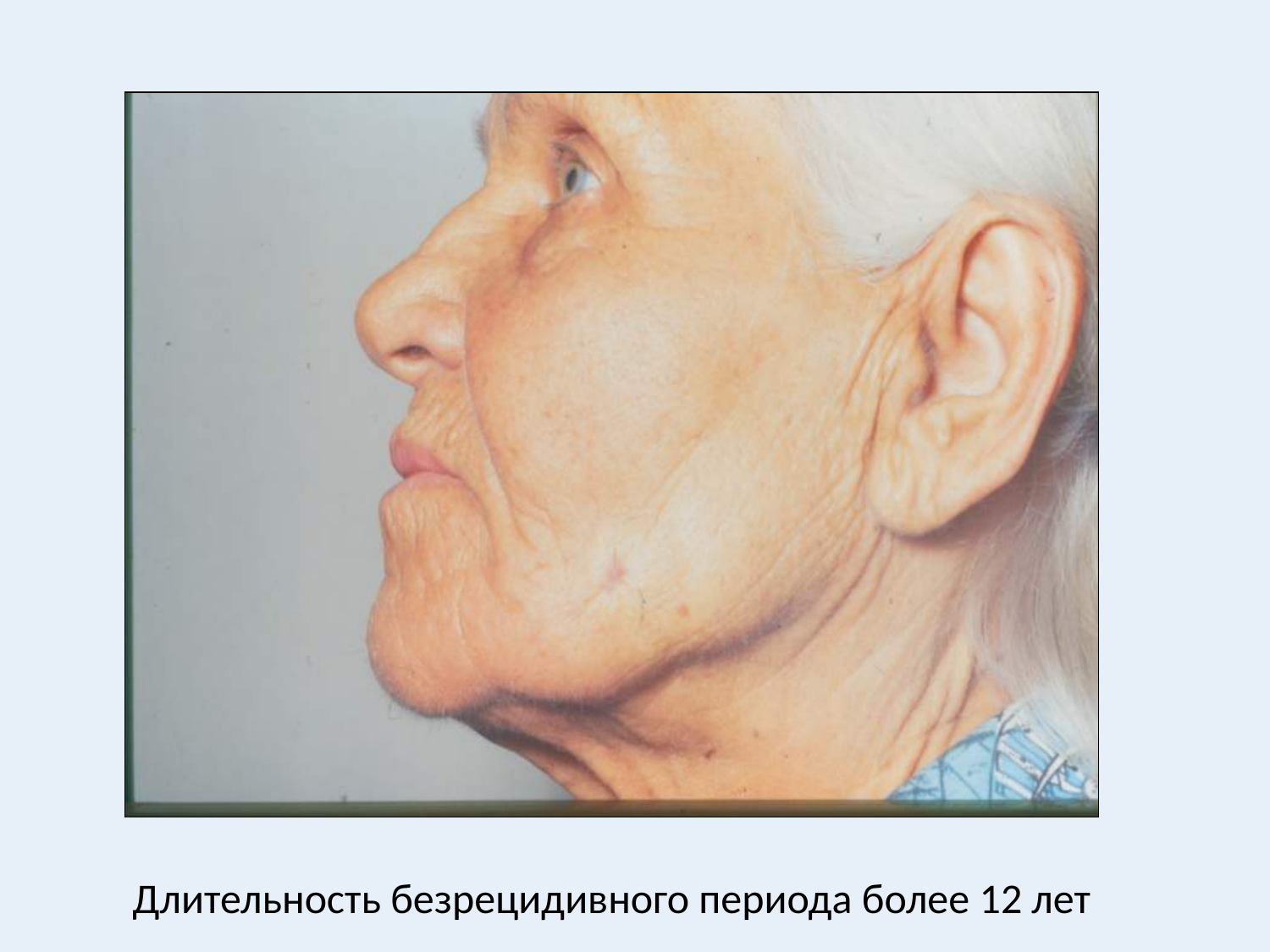

# Длительность безрецидивного периода более 12 лет